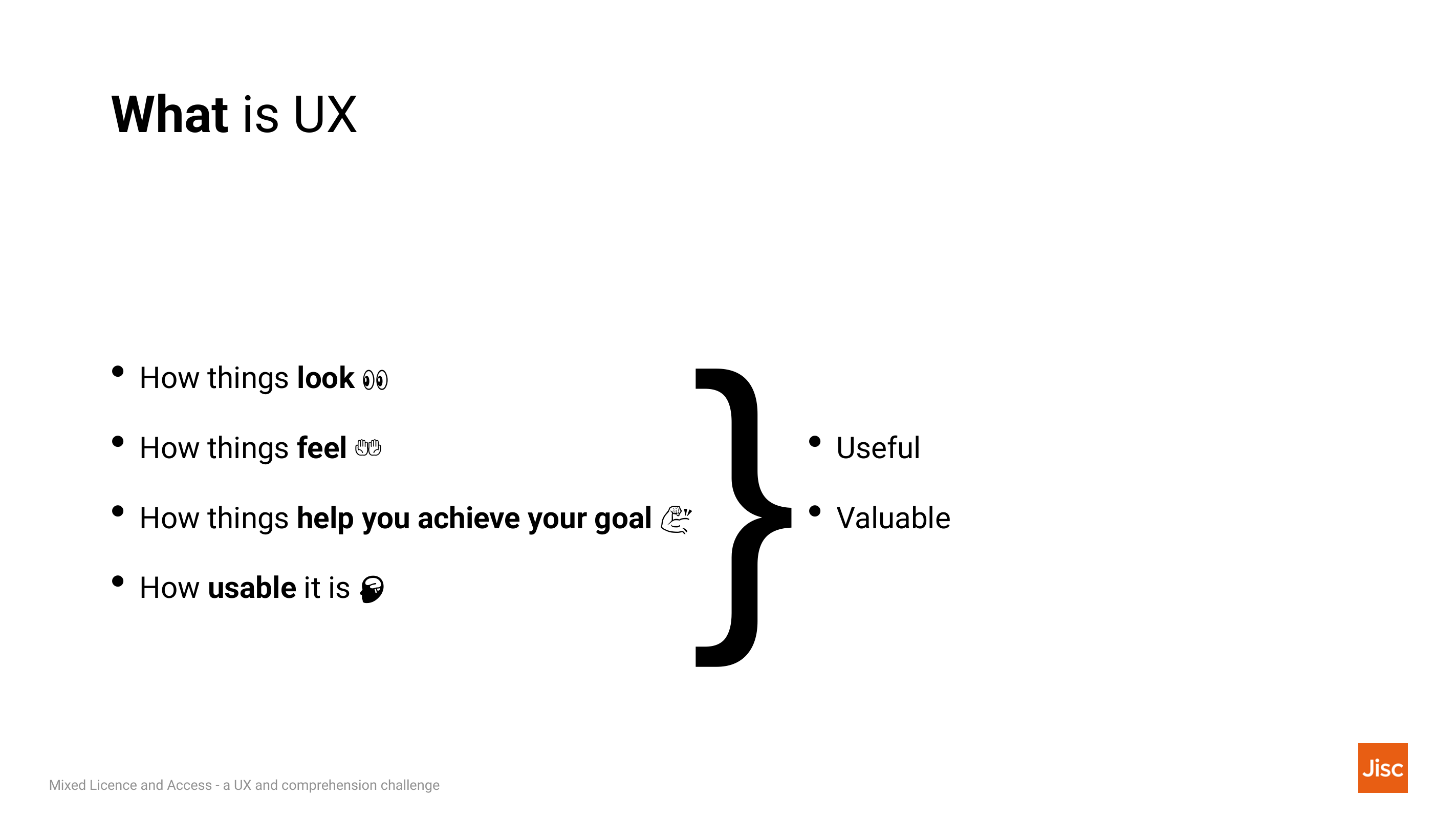

# What is UX
How things look 👀
How things feel 🤲
How things help you achieve your goal 💪
How usable it is 🧠
Useful
Valuable
}